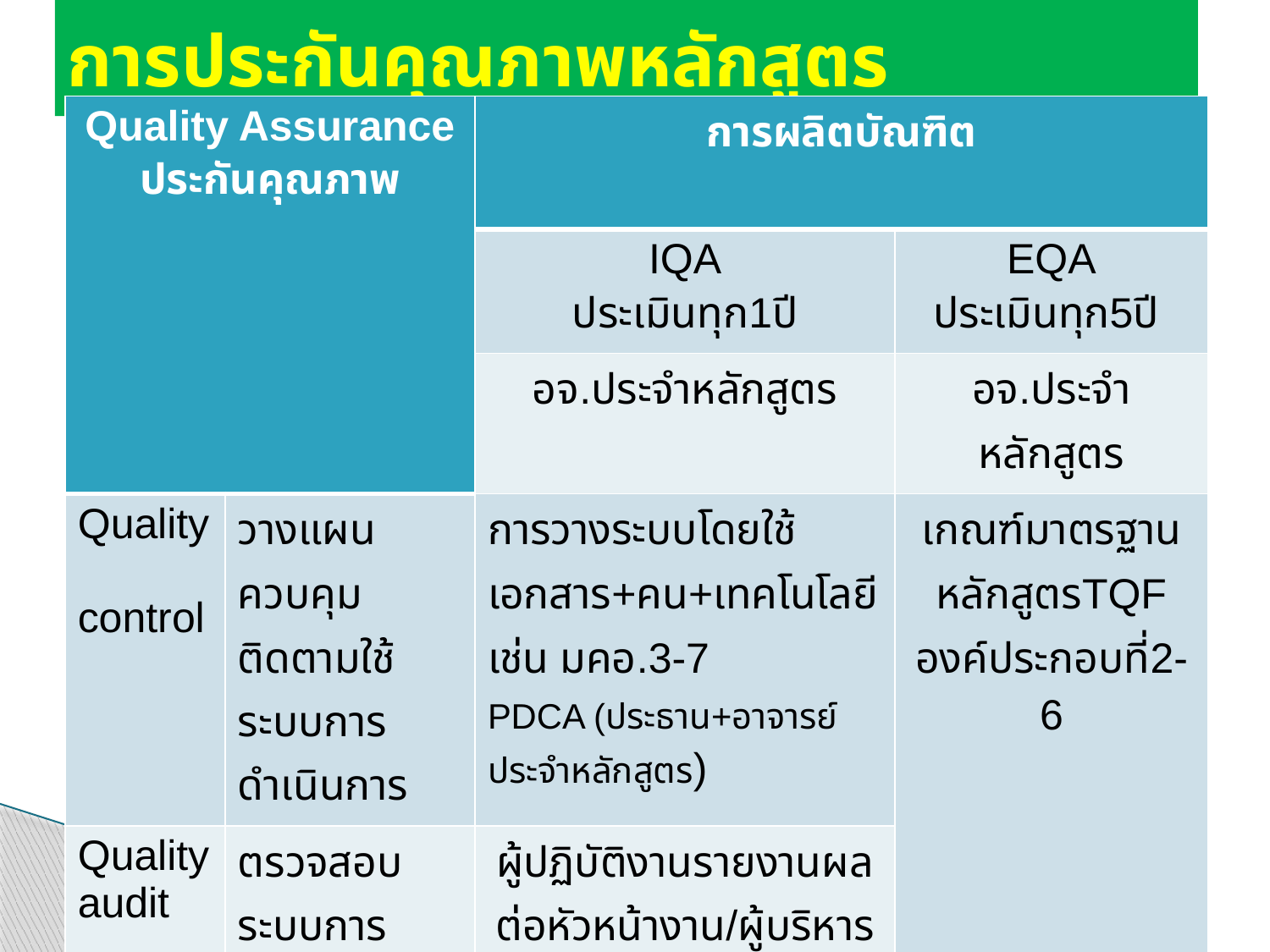

# การประกันคุณภาพหลักสูตร
| Quality Assurance ประกันคุณภาพ |  | การผลิตบัณฑิต |  |
| --- | --- | --- | --- |
|  |  | IQA ประเมินทุก1ปี | EQA ประเมินทุก5ปี |
|  |  | อจ.ประจำหลักสูตร | อจ.ประจำหลักสูตร |
| Quality control | วางแผนควบคุม ติดตามใช้ระบบการดำเนินการ | การวางระบบโดยใช้เอกสาร+คน+เทคโนโลยี เช่น มคอ.3-7 PDCA (ประธาน+อาจารย์ประจำหลักสูตร) | เกณฑ์มาตรฐานหลักสูตรTQF องค์ประกอบที่2-6 |
| Quality audit | ตรวจสอบระบบการควบคุมติดตาม | ผู้ปฏิบัติงานรายงานผลต่อหัวหน้างาน/ผู้บริหารรายงานผล |  |
| Quality assessment | ประเมินระบบการควบคุมติดตาม | ทีมผู้ประเมินภายในพิจารณาดำเนินงาน เช่น มคอ.5-7 | ทีมประเมินภายนอก |
|  |  | คุณภาพบัณฑิต |  |